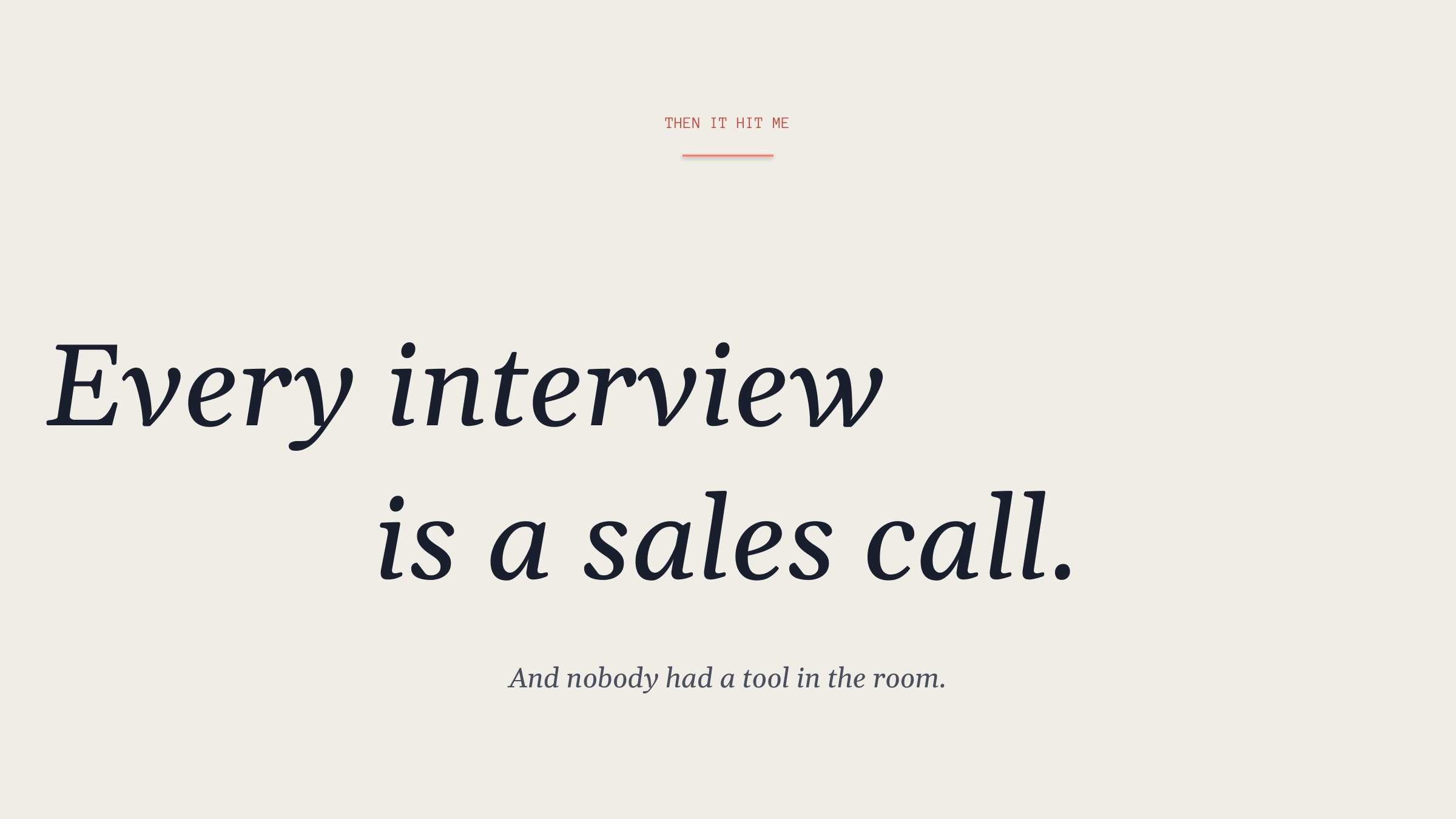

THEN IT HIT ME

Every interview
is a sales call.
And nobody had a tool in the room.